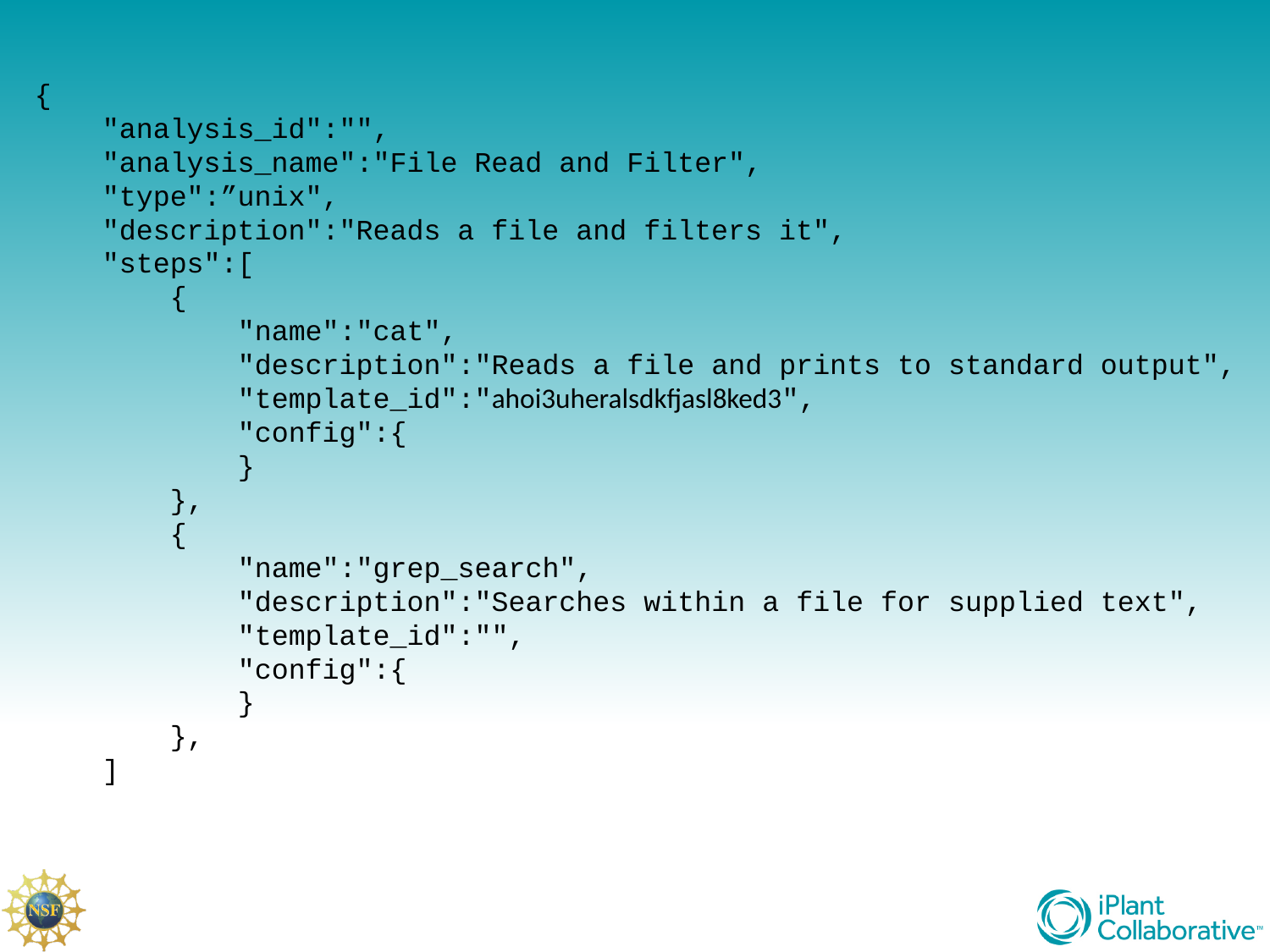

{
    "analysis_id":"",
    "analysis_name":"File Read and Filter",
    "type":”unix",
    "description":"Reads a file and filters it",
    "steps":[
        {
            "name":"cat",
            "description":"Reads a file and prints to standard output",
            "template_id":"ahoi3uheralsdkfjasl8ked3",
            "config":{
            }
        },
        {
            "name":"grep_search",
            "description":"Searches within a file for supplied text",
            "template_id":"",
            "config":{
            }
        },
    ]